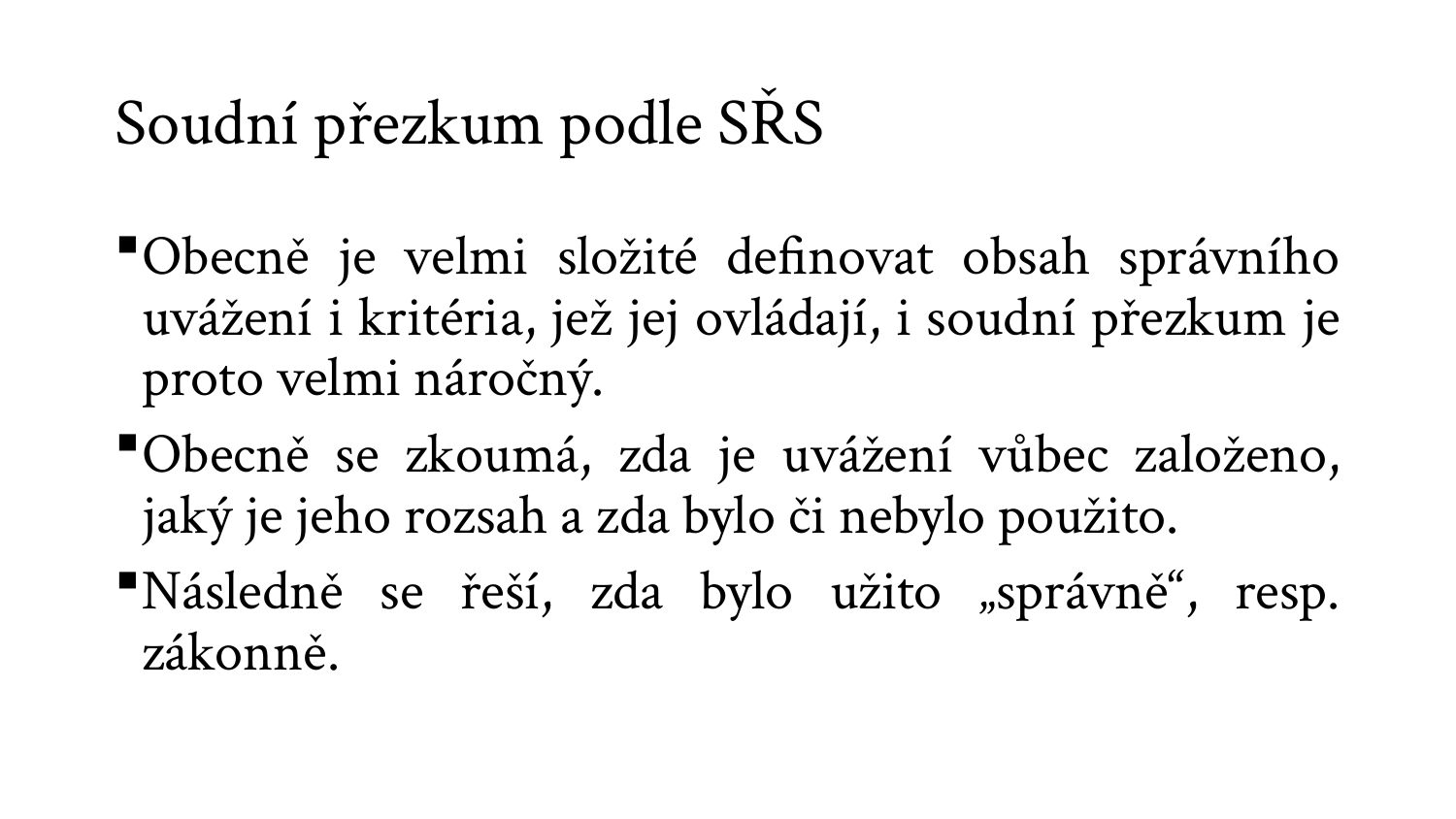

# Soudní přezkum podle SŘS
Obecně je velmi složité definovat obsah správního uvážení i kritéria, jež jej ovládají, i soudní přezkum je proto velmi náročný.
Obecně se zkoumá, zda je uvážení vůbec založeno, jaký je jeho rozsah a zda bylo či nebylo použito.
Následně se řeší, zda bylo užito „správně“, resp. zákonně.